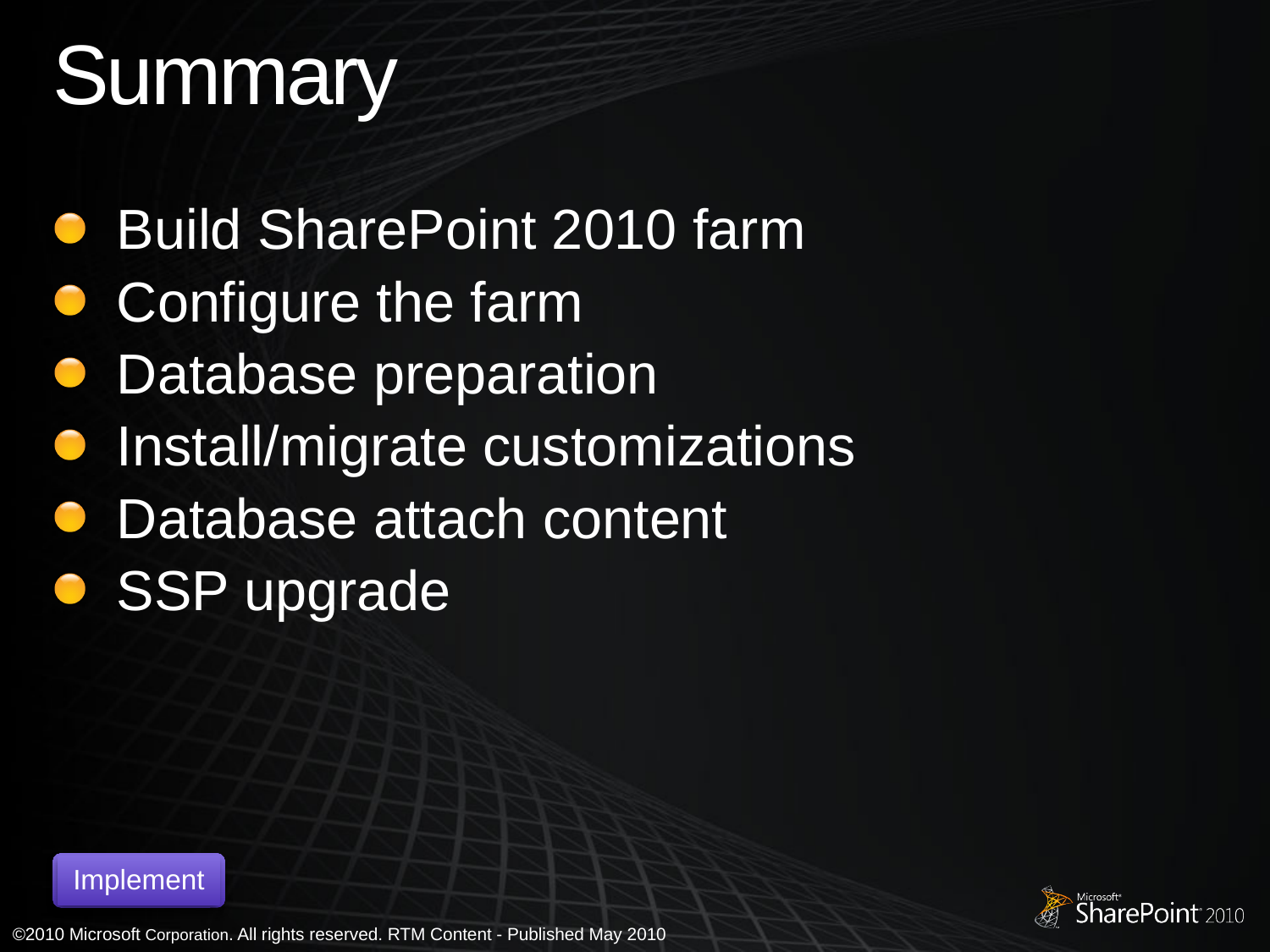

# Summary
Build SharePoint 2010 farm
Configure the farm
Database preparation
Install/migrate customizations
Database attach content
SSP upgrade